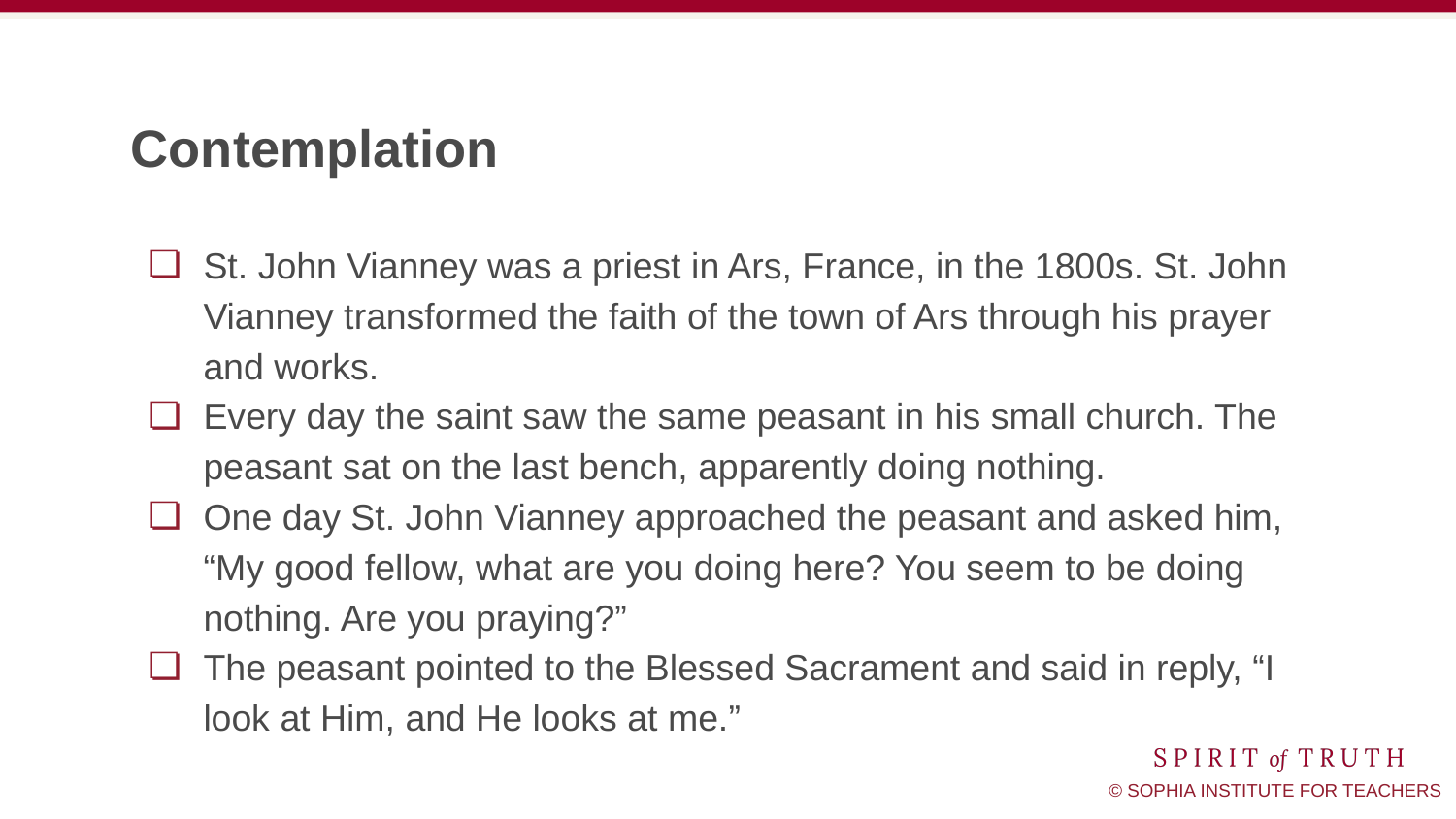

# Contemplation
St. John Vianney was a priest in Ars, France, in the 1800s. St. John Vianney transformed the faith of the town of Ars through his prayer and works.
Every day the saint saw the same peasant in his small church. The peasant sat on the last bench, apparently doing nothing.
One day St. John Vianney approached the peasant and asked him, “My good fellow, what are you doing here? You seem to be doing nothing. Are you praying?”
The peasant pointed to the Blessed Sacrament and said in reply, “I look at Him, and He looks at me.”